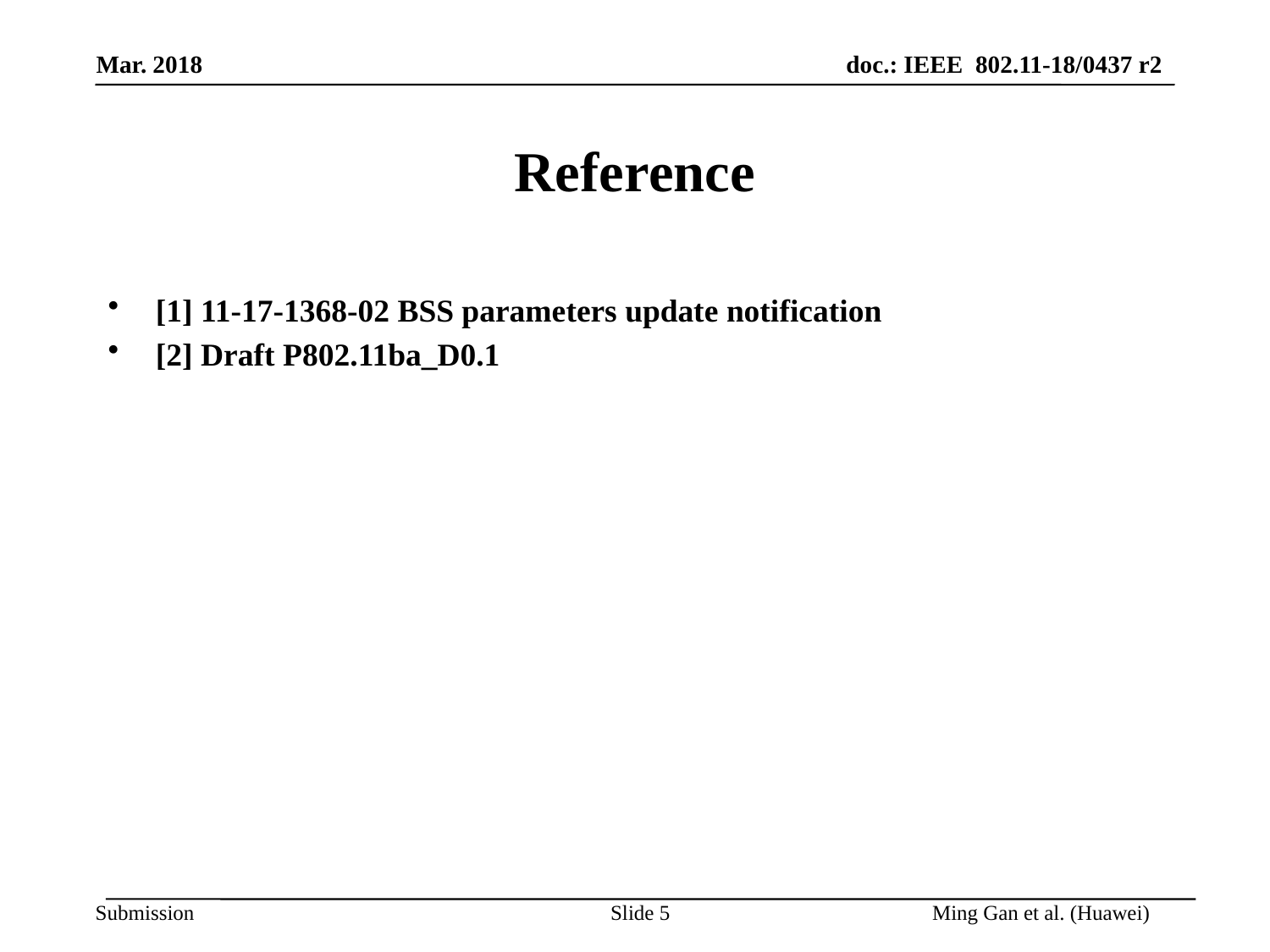

# Reference
[1] 11-17-1368-02 BSS parameters update notification
[2] Draft P802.11ba_D0.1

Slide 5